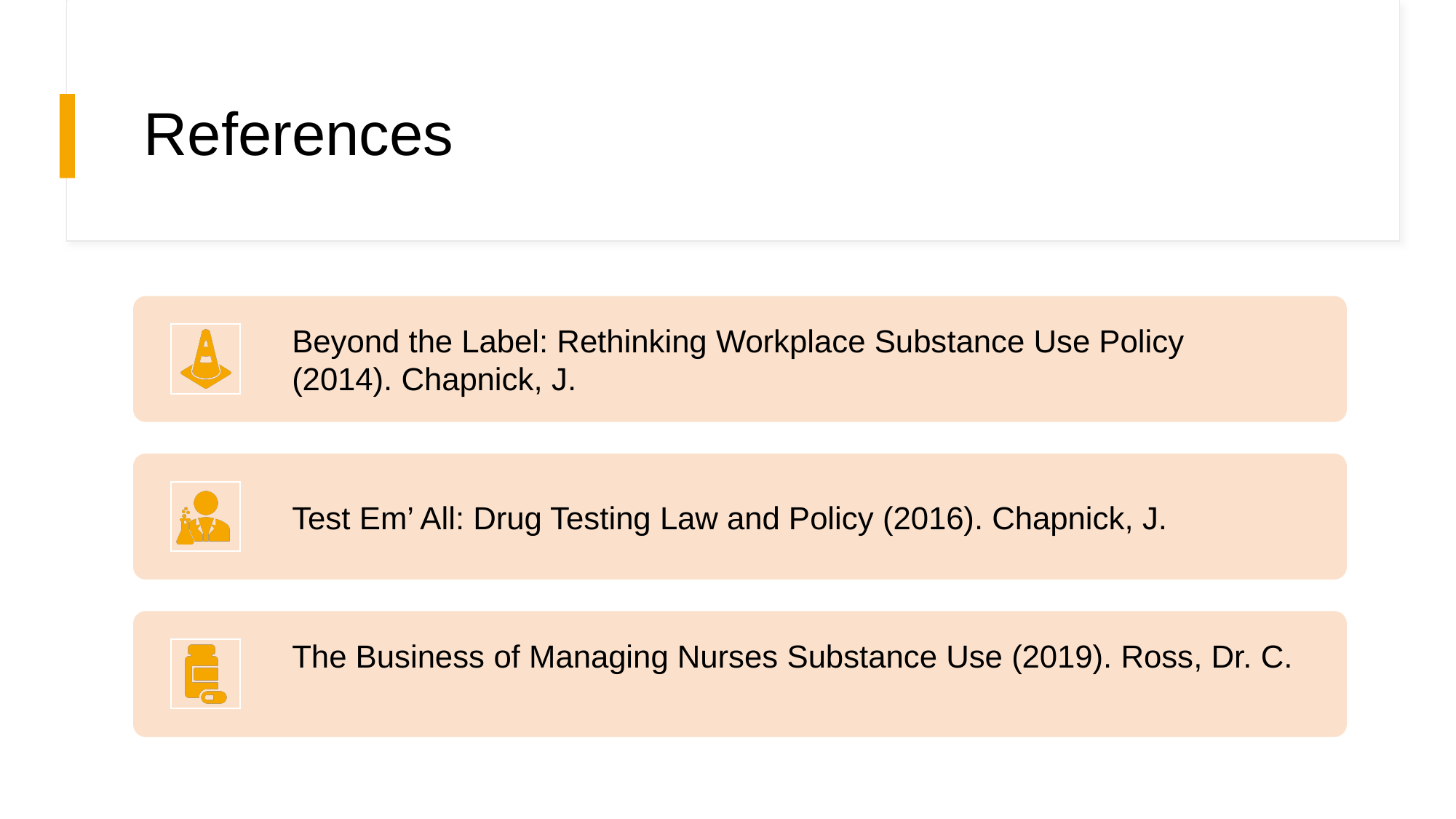

# References
Beyond the Label: Rethinking Workplace Substance Use Policy (2014). Chapnick, J.
Test Em’ All: Drug Testing Law and Policy (2016). Chapnick, J.
The Business of Managing Nurses Substance Use (2019). Ross, Dr. C.